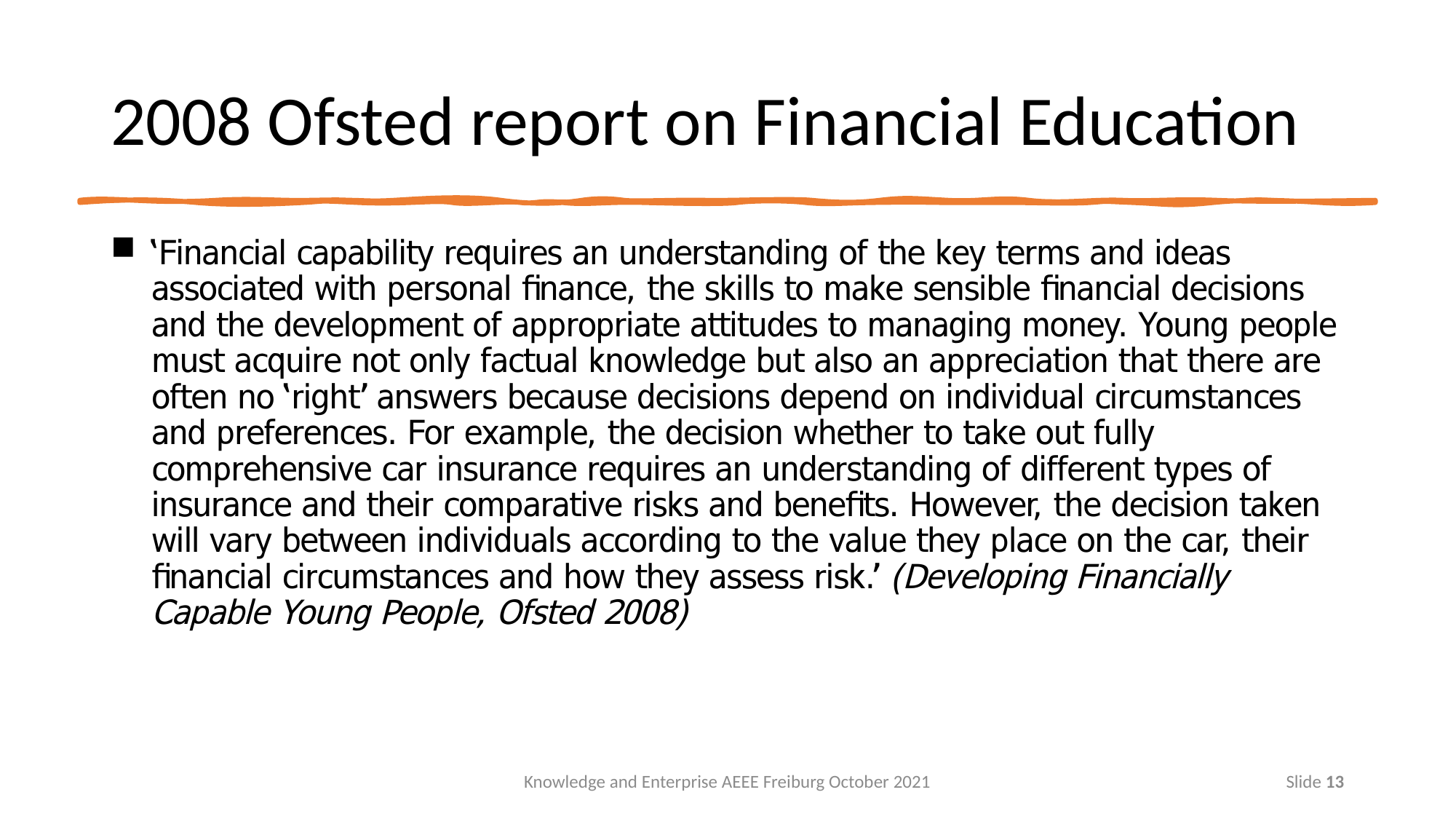

# 2008 Ofsted report on Financial Education

‘Financial capability requires an understanding of the key terms and ideas associated with personal finance, the skills to make sensible financial decisions and the development of appropriate attitudes to managing money. Young people must acquire not only factual knowledge but also an appreciation that there are often no ‘right’ answers because decisions depend on individual circumstances and preferences. For example, the decision whether to take out fully comprehensive car insurance requires an understanding of different types of insurance and their comparative risks and benefits. However, the decision taken will vary between individuals according to the value they place on the car, their financial circumstances and how they assess risk.’ (Developing Financially Capable Young People, Ofsted 2008)

Knowledge and Enterprise AEEE Freiburg October 2021
Slide 13